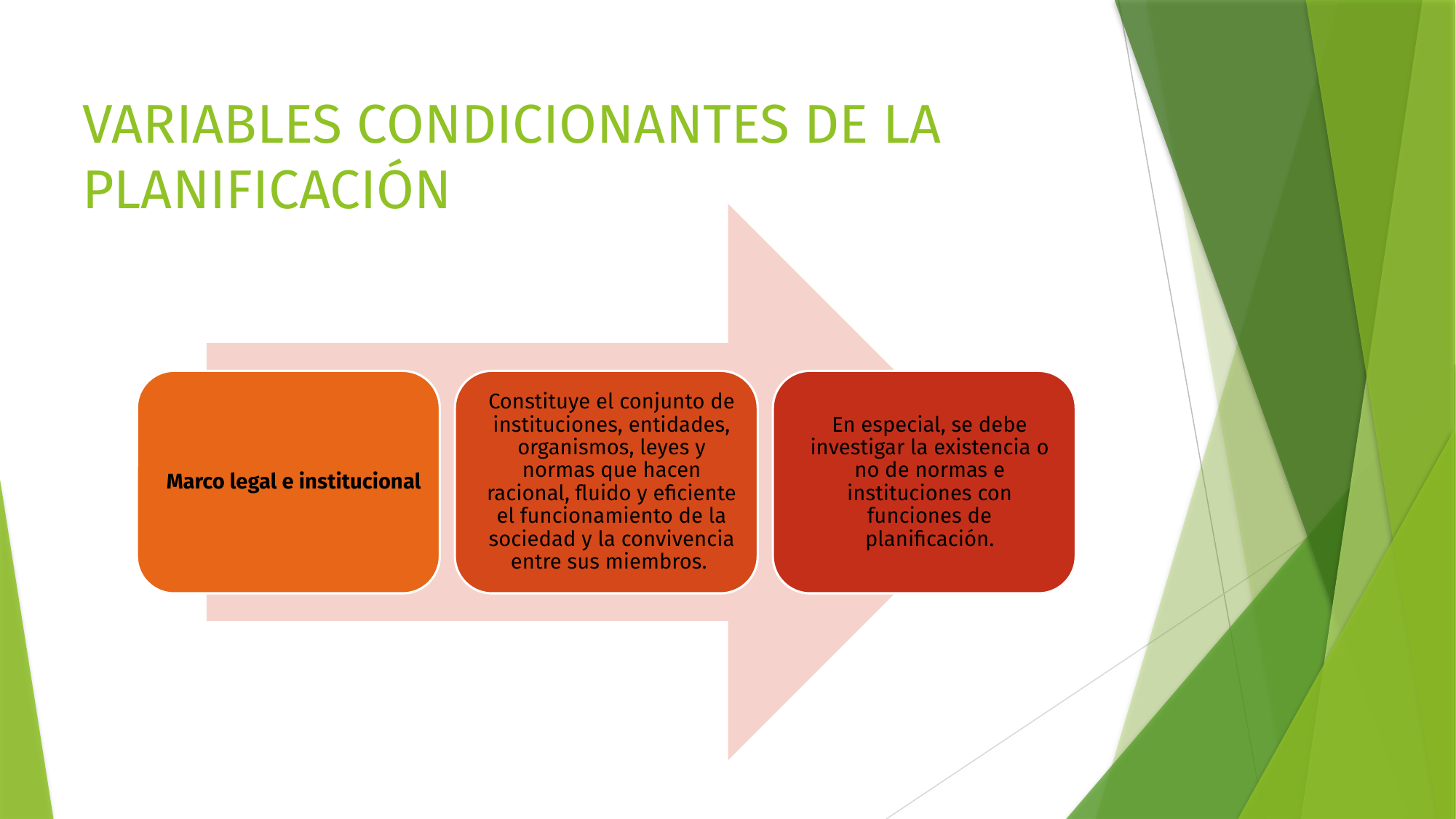

# VARIABLES CONDICIONANTES DE LA PLANIFICACIÓN
Marco legal e institucional
Constituye el conjunto de instituciones, entidades, organismos, leyes y normas que hacen racional, fluido y eficiente el funcionamiento de la sociedad y la convivencia entre sus miembros.
En especial, se debe investigar la existencia o no de normas e instituciones con funciones de planificación.